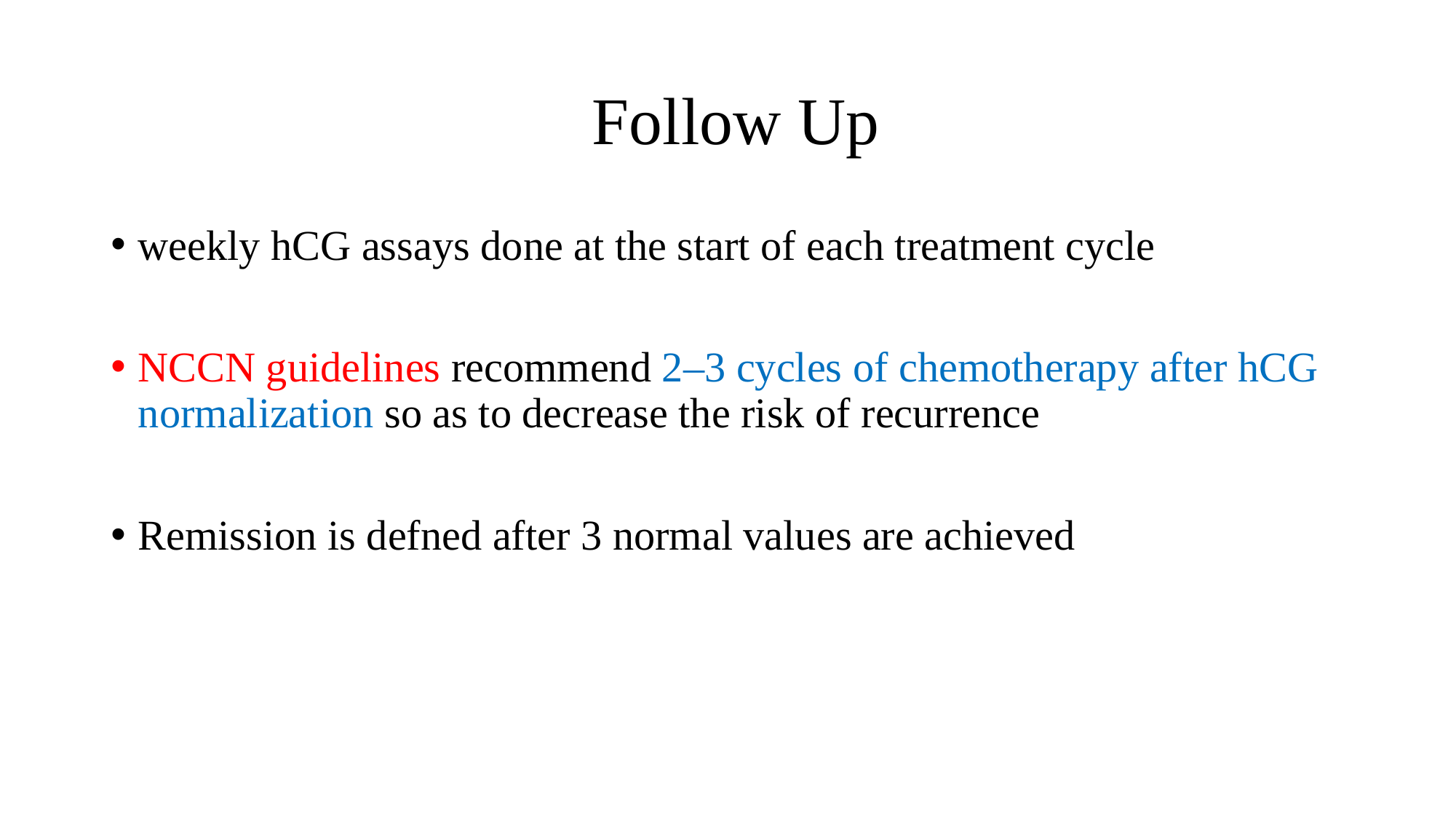

# Follow Up
weekly hCG assays done at the start of each treatment cycle

NCCN guidelines recommend 2–3 cycles of chemotherapy after hCG normalization so as to decrease the risk of recurrence

Remission is defned after 3 normal values are achieved